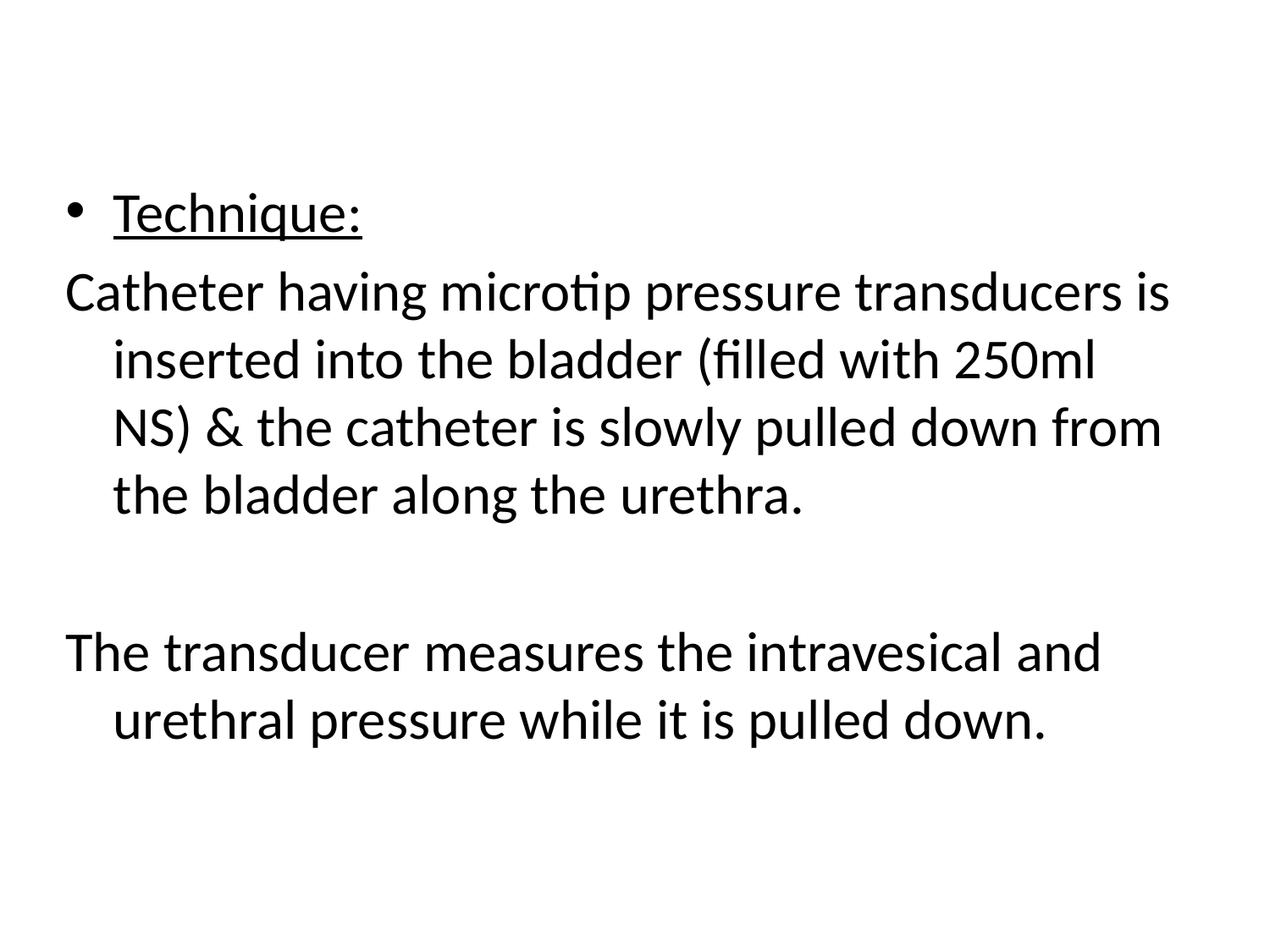

Technique:
Catheter having microtip pressure transducers is inserted into the bladder (filled with 250ml NS) & the catheter is slowly pulled down from the bladder along the urethra.

The transducer measures the intravesical and urethral pressure while it is pulled down.